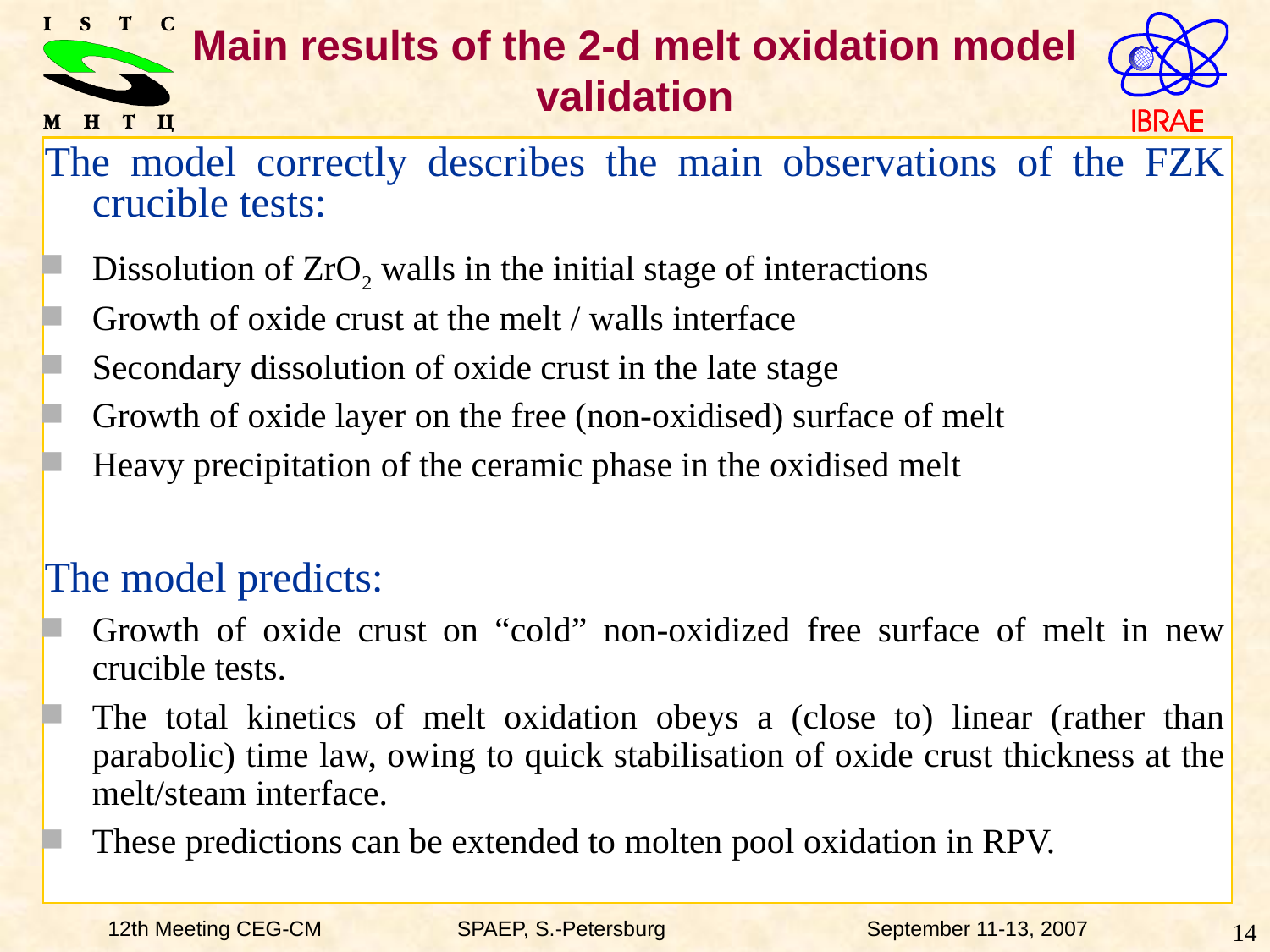

Main results of the 2-d melt oxidation model validation
The model correctly describes the main observations of the FZK crucible tests:
Dissolution of ZrO2 walls in the initial stage of interactions
Growth of oxide crust at the melt / walls interface
Secondary dissolution of oxide crust in the late stage
Growth of oxide layer on the free (non-oxidised) surface of melt
Heavy precipitation of the ceramic phase in the oxidised melt

The model predicts:
Growth of oxide crust on “cold” non-oxidized free surface of melt in new crucible tests.
The total kinetics of melt oxidation obeys a (close to) linear (rather than parabolic) time law, owing to quick stabilisation of oxide crust thickness at the melt/steam interface.
These predictions can be extended to molten pool oxidation in RPV.
12th Meeting CEG-CM	                  SPAEP, S.-Petersburg 	                     September 11-13, 2007
14